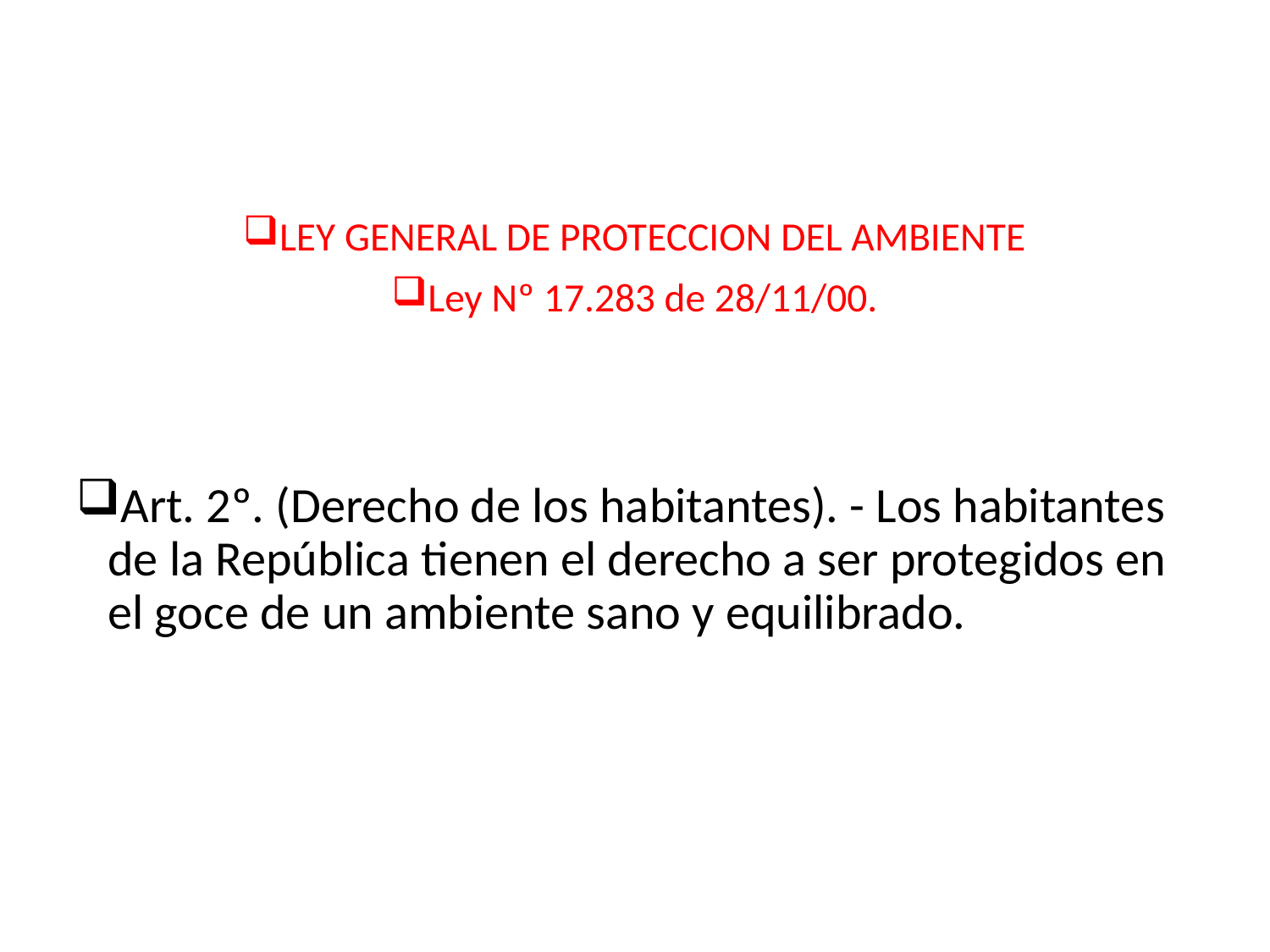

LEY GENERAL DE PROTECCION DEL AMBIENTE
Ley Nº 17.283 de 28/11/00.

Art. 2º. (Derecho de los habitantes). - Los habitantes de la República tienen el derecho a ser protegidos en el goce de un ambiente sano y equilibrado.